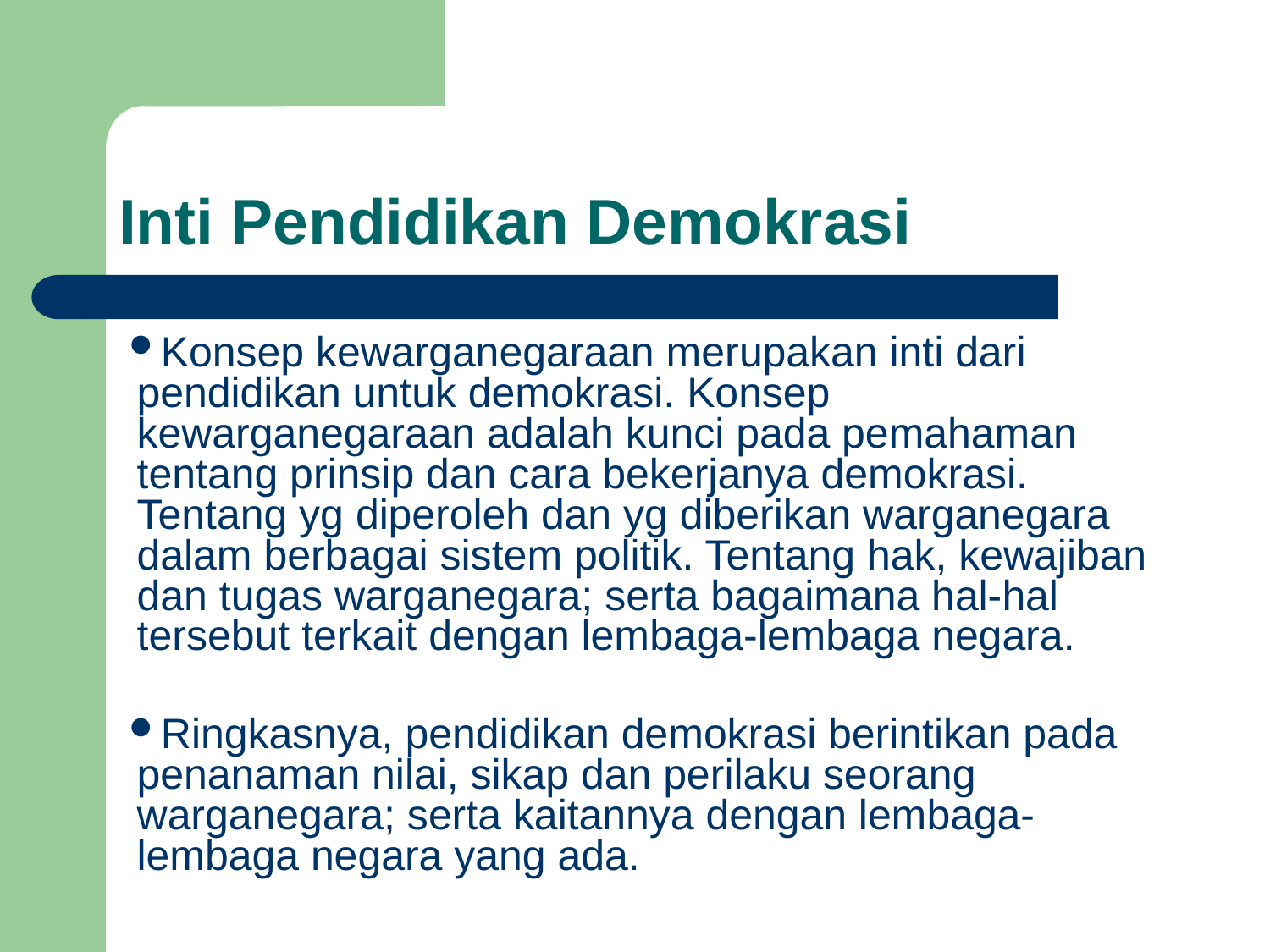

# Inti Pendidikan Demokrasi
Konsep kewarganegaraan merupakan inti dari pendidikan untuk demokrasi. Konsep kewarganegaraan adalah kunci pada pemahaman tentang prinsip dan cara bekerjanya demokrasi. Tentang yg diperoleh dan yg diberikan warganegara dalam berbagai sistem politik. Tentang hak, kewajiban dan tugas warganegara; serta bagaimana hal-hal tersebut terkait dengan lembaga-lembaga negara.

Ringkasnya, pendidikan demokrasi berintikan pada penanaman nilai, sikap dan perilaku seorang warganegara; serta kaitannya dengan lembaga-lembaga negara yang ada.